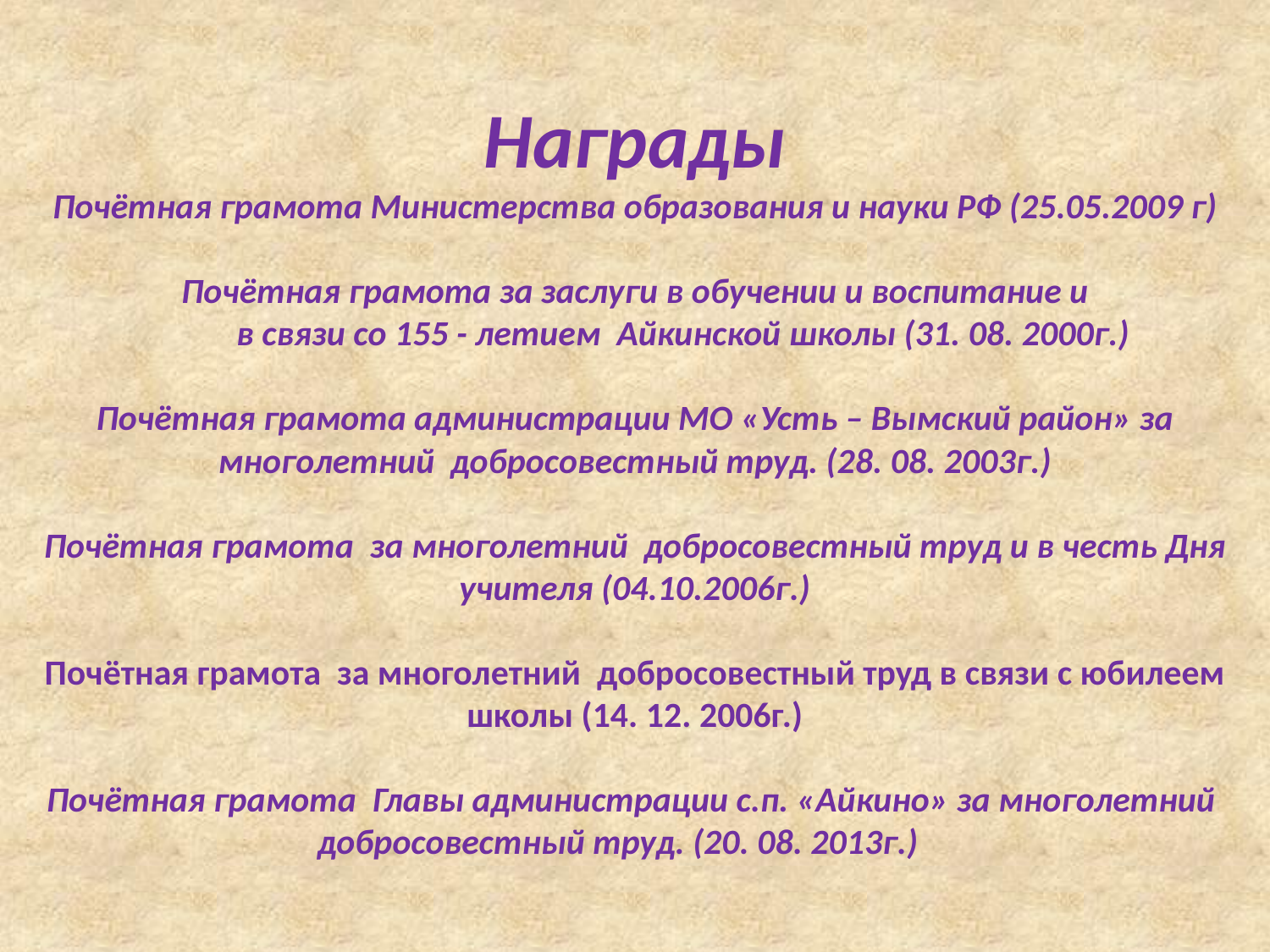

# Награды Почётная грамота Министерства образования и науки РФ (25.05.2009 г) Почётная грамота за заслуги в обучении и воспитание и в связи со 155 - летием  Айкинской школы (31. 08. 2000г.) Почётная грамота администрации МО «Усть – Вымский район» за многолетний  добросовестный труд. (28. 08. 2003г.) Почётная грамота  за многолетний  добросовестный труд и в честь Дня учителя (04.10.2006г.) Почётная грамота  за многолетний  добросовестный труд в связи с юбилеем школы (14. 12. 2006г.) Почётная грамота  Главы администрации с.п. «Айкино» за многолетний  добросовестный труд. (20. 08. 2013г.)